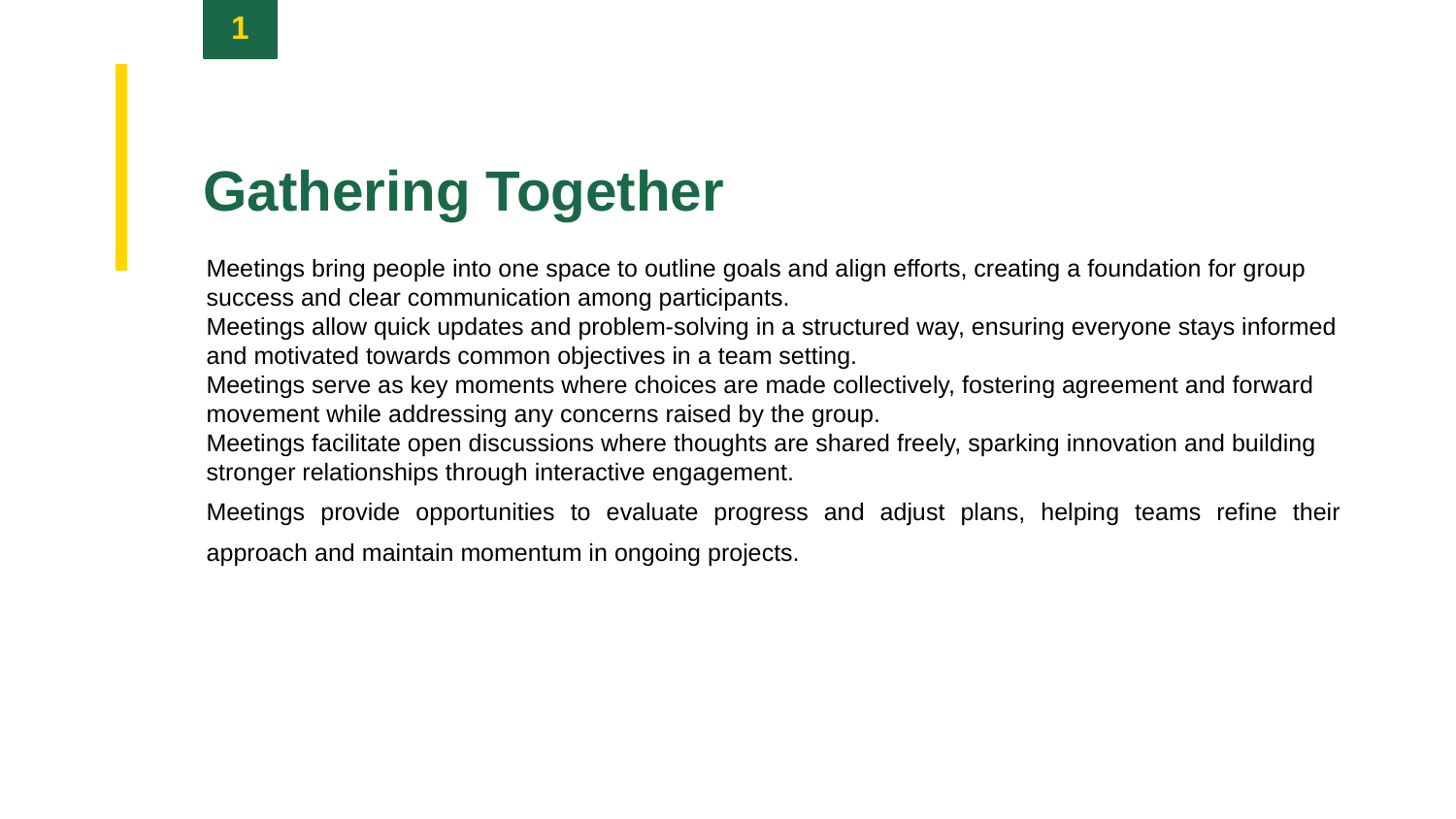

1

Gathering Together
Meetings bring people into one space to outline goals and align efforts, creating a foundation for group success and clear communication among participants.
Meetings allow quick updates and problem-solving in a structured way, ensuring everyone stays informed and motivated towards common objectives in a team setting.
Meetings serve as key moments where choices are made collectively, fostering agreement and forward movement while addressing any concerns raised by the group.
Meetings facilitate open discussions where thoughts are shared freely, sparking innovation and building stronger relationships through interactive engagement.
Meetings provide opportunities to evaluate progress and adjust plans, helping teams refine their approach and maintain momentum in ongoing projects.